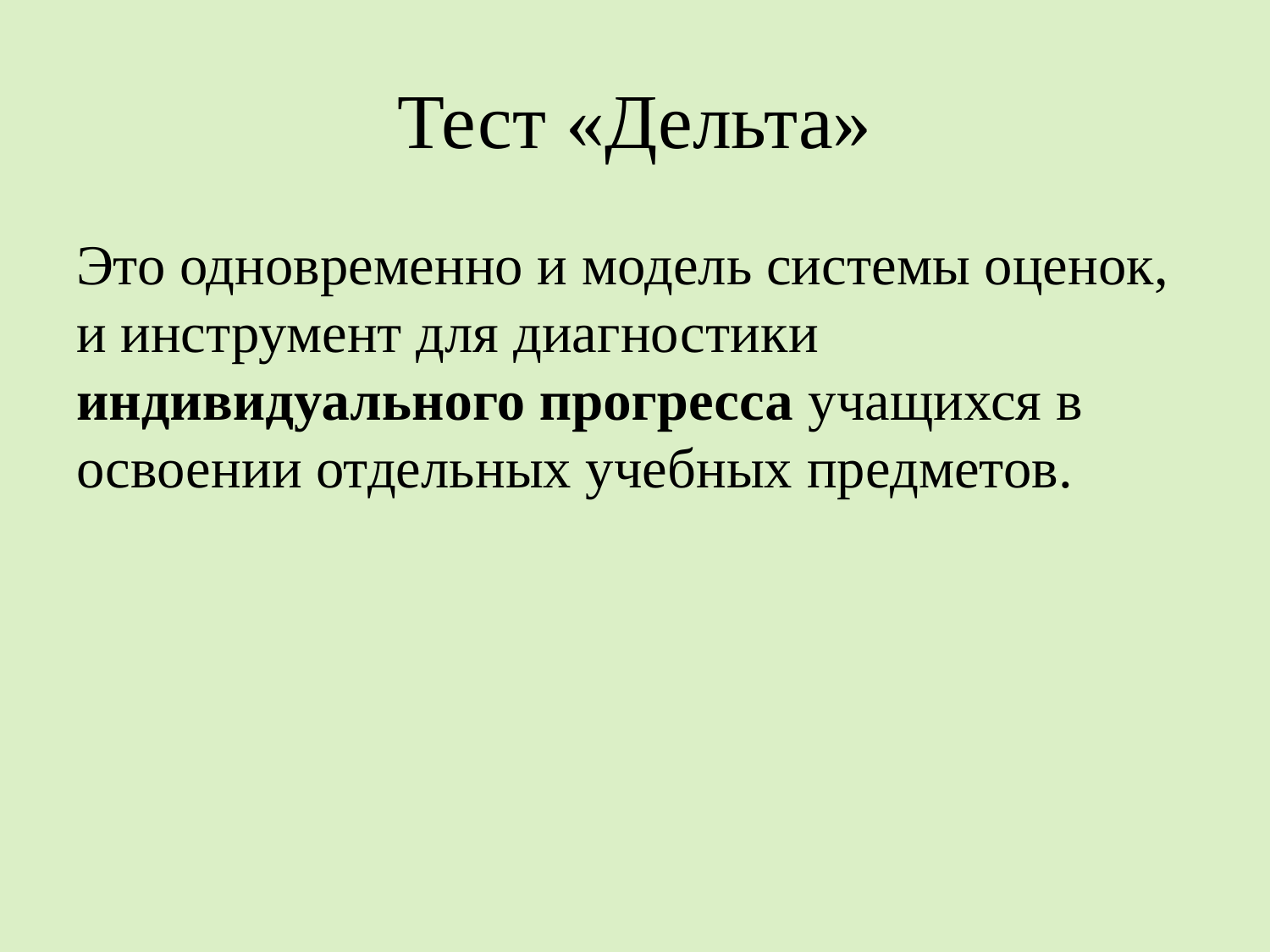

# Тест «Дельта»
Это одновременно и модель системы оценок, и инструмент для диагностики индивидуального прогресса учащихся в освоении отдельных учебных предметов.